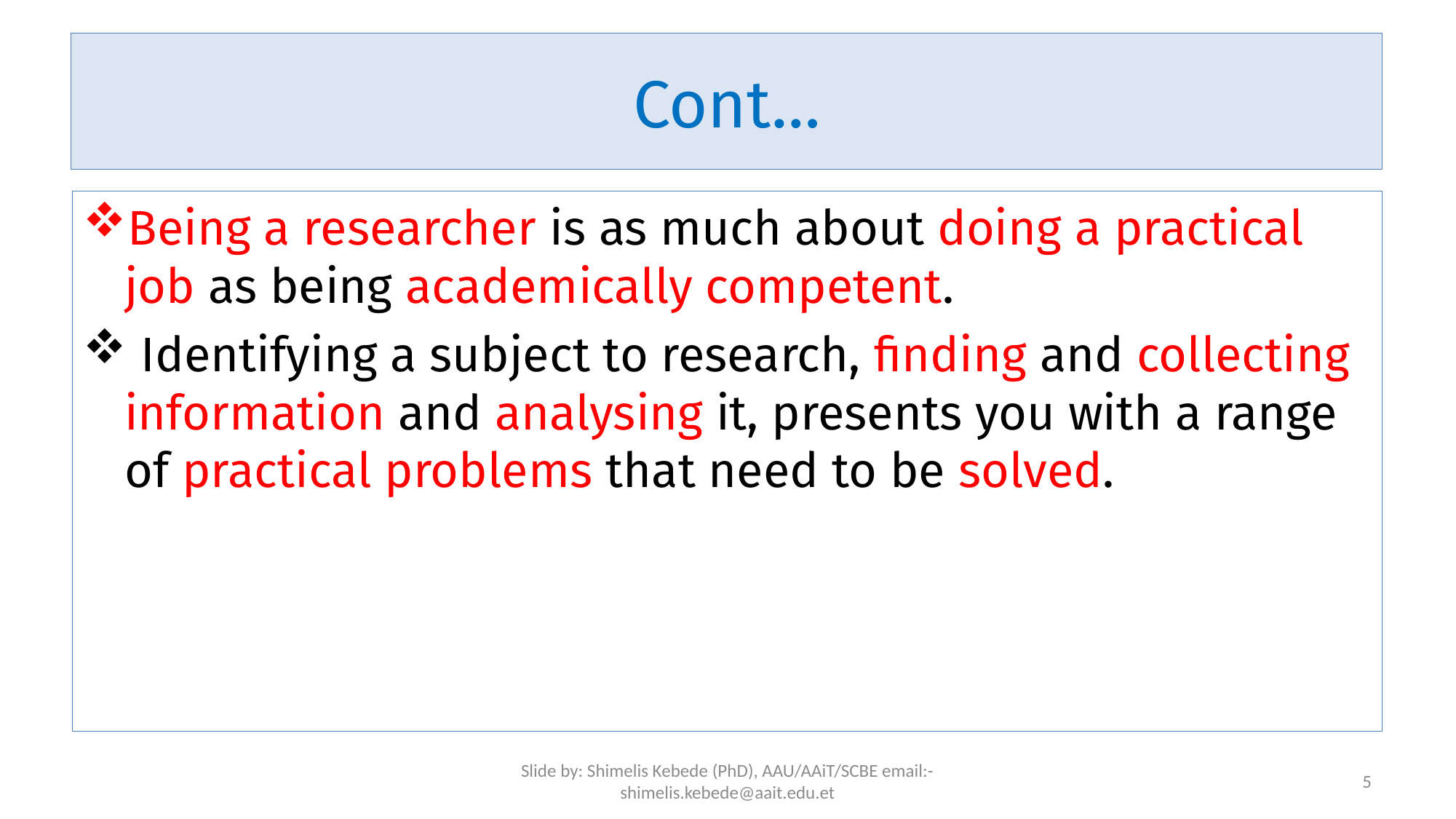

# Cont…
Being a researcher is as much about doing a practical job as being academically competent.
 Identifying a subject to research, finding and collecting information and analysing it, presents you with a range of practical problems that need to be solved.

Slide by: Shimelis Kebede (PhD), AAU/AAiT/SCBE email:-shimelis.kebede@aait.edu.et
5